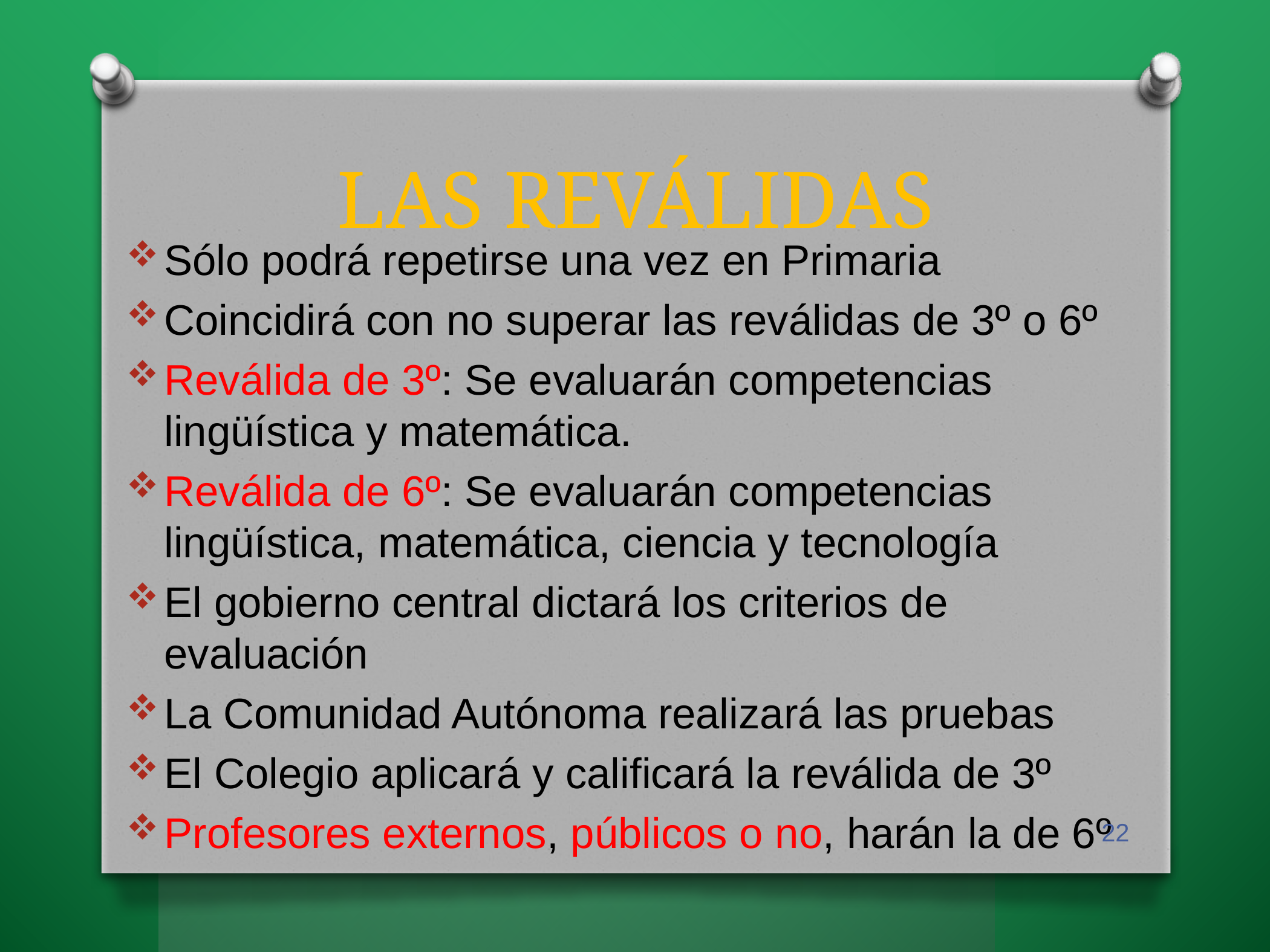

# LAS REVÁLIDAS
Sólo podrá repetirse una vez en Primaria
Coincidirá con no superar las reválidas de 3º o 6º
Reválida de 3º: Se evaluarán competencias lingüística y matemática.
Reválida de 6º: Se evaluarán competencias lingüística, matemática, ciencia y tecnología
El gobierno central dictará los criterios de evaluación
La Comunidad Autónoma realizará las pruebas
El Colegio aplicará y calificará la reválida de 3º
Profesores externos, públicos o no, harán la de 6º
22